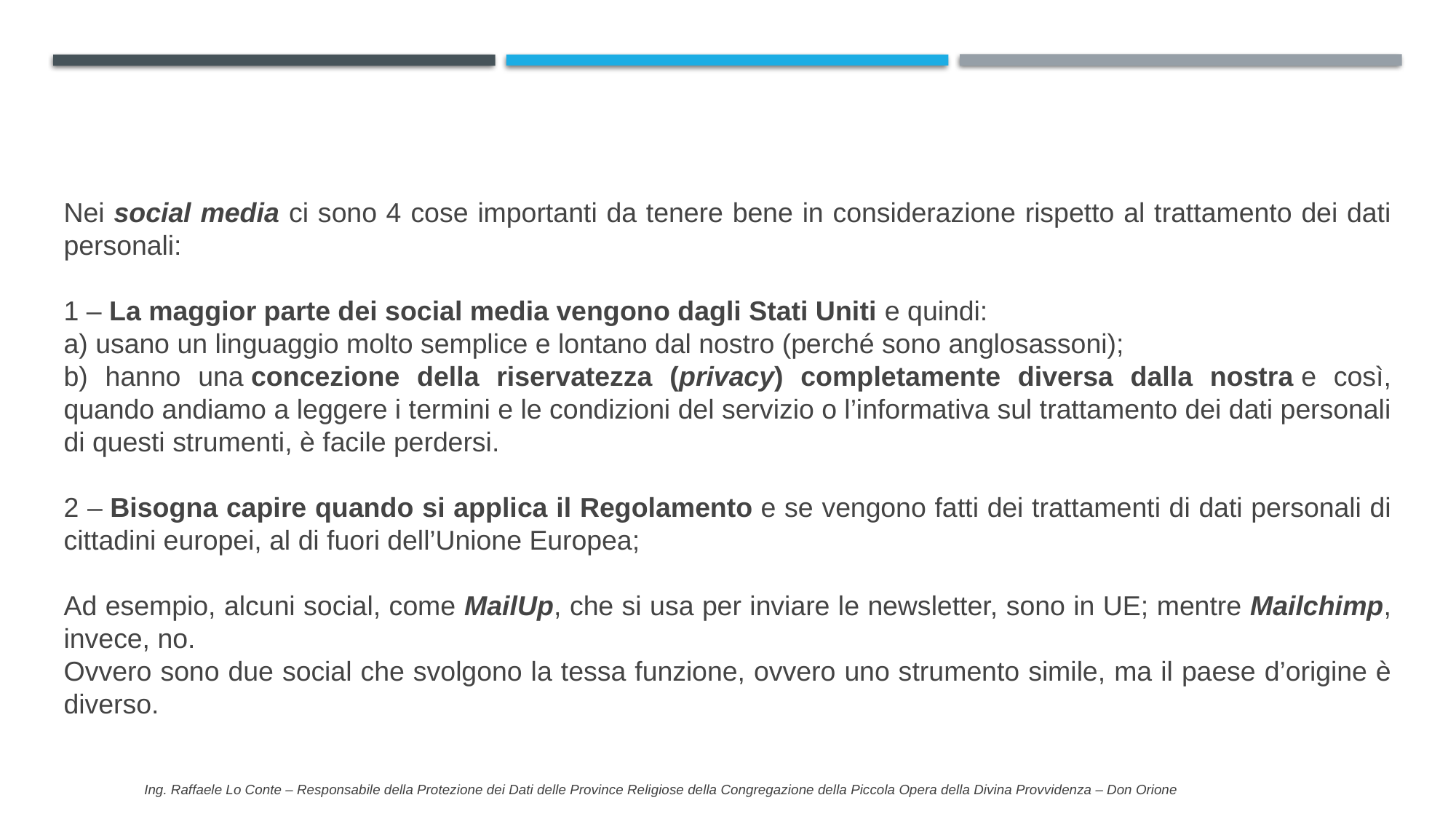

Nei social media ci sono 4 cose importanti da tenere bene in considerazione rispetto al trattamento dei dati personali:

1 – La maggior parte dei social media vengono dagli Stati Uniti e quindi:
a) usano un linguaggio molto semplice e lontano dal nostro (perché sono anglosassoni);
b) hanno una concezione della riservatezza (privacy) completamente diversa dalla nostra e così, quando andiamo a leggere i termini e le condizioni del servizio o l’informativa sul trattamento dei dati personali di questi strumenti, è facile perdersi.

2 – Bisogna capire quando si applica il Regolamento e se vengono fatti dei trattamenti di dati personali di cittadini europei, al di fuori dell’Unione Europea;

Ad esempio, alcuni social, come MailUp, che si usa per inviare le newsletter, sono in UE; mentre Mailchimp, invece, no.
Ovvero sono due social che svolgono la tessa funzione, ovvero uno strumento simile, ma il paese d’origine è diverso.

Ing. Raffaele Lo Conte – Responsabile della Protezione dei Dati delle Province Religiose della Congregazione della Piccola Opera della Divina Provvidenza – Don Orione